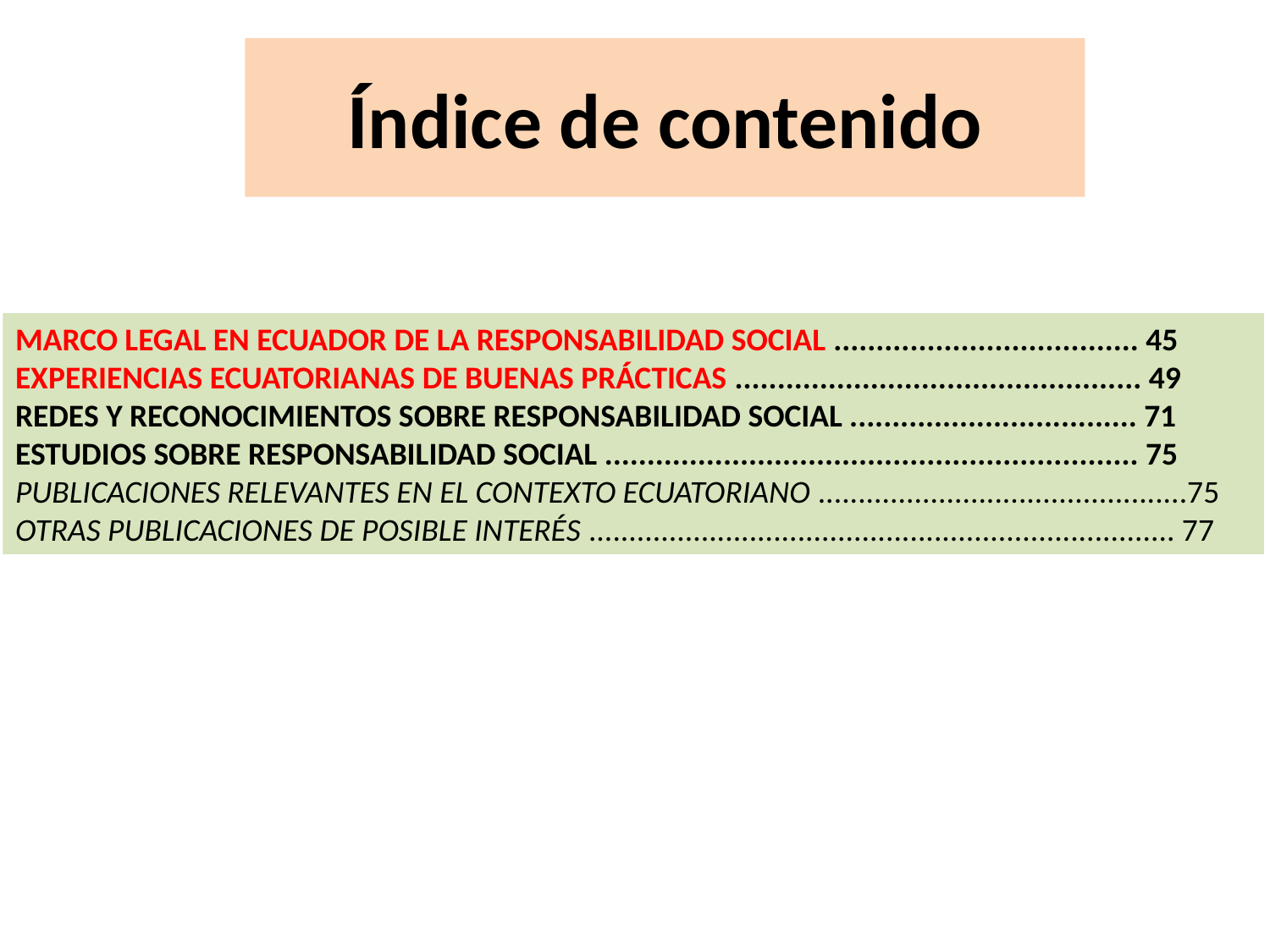

# Índice de contenido
MARCO LEGAL EN ECUADOR DE LA RESPONSABILIDAD SOCIAL .................................... 45
EXPERIENCIAS ECUATORIANAS DE BUENAS PRÁCTICAS ................................................ 49
REDES Y RECONOCIMIENTOS SOBRE RESPONSABILIDAD SOCIAL .................................. 71
ESTUDIOS SOBRE RESPONSABILIDAD SOCIAL ............................................................... 75
PUBLICACIONES RELEVANTES EN EL CONTEXTO ECUATORIANO ..............................................75
OTRAS PUBLICACIONES DE POSIBLE INTERÉS ......................................................................... 77